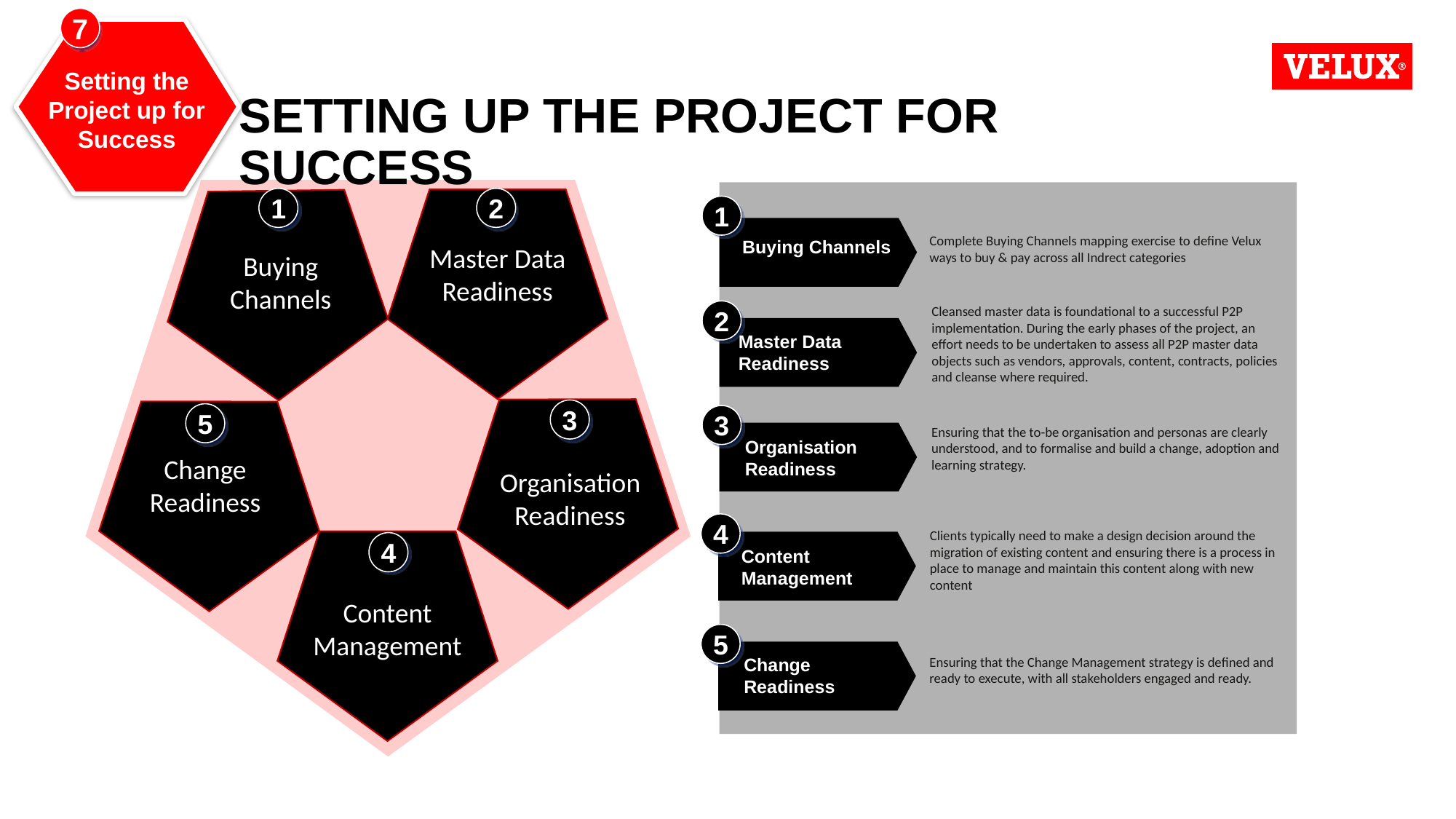

7

Setting the Project up for Success
# Setting up the project for success

2
1

1

Complete Buying Channels mapping exercise to define Velux ways to buy & pay across all Indrect categories
Buying Channels
Master Data Readiness
Buying Channels
2
Cleansed master data is foundational to a successful P2P implementation. During the early phases of the project, an effort needs to be undertaken to assess all P2P master data objects such as vendors, approvals, content, contracts, policies and cleanse where required.

Master Data Readiness

3
5
3

Ensuring that the to-be organisation and personas are clearly understood, and to formalise and build a change, adoption and learning strategy.
Organisation Readiness
Change Readiness
Organisation Readiness
4
Clients typically need to make a design decision around the migration of existing content and ensuring there is a process in place to manage and maintain this content along with new content

4
Content Management
Content Management
5

Ensuring that the Change Management strategy is defined and ready to execute, with all stakeholders engaged and ready.
Change Readiness